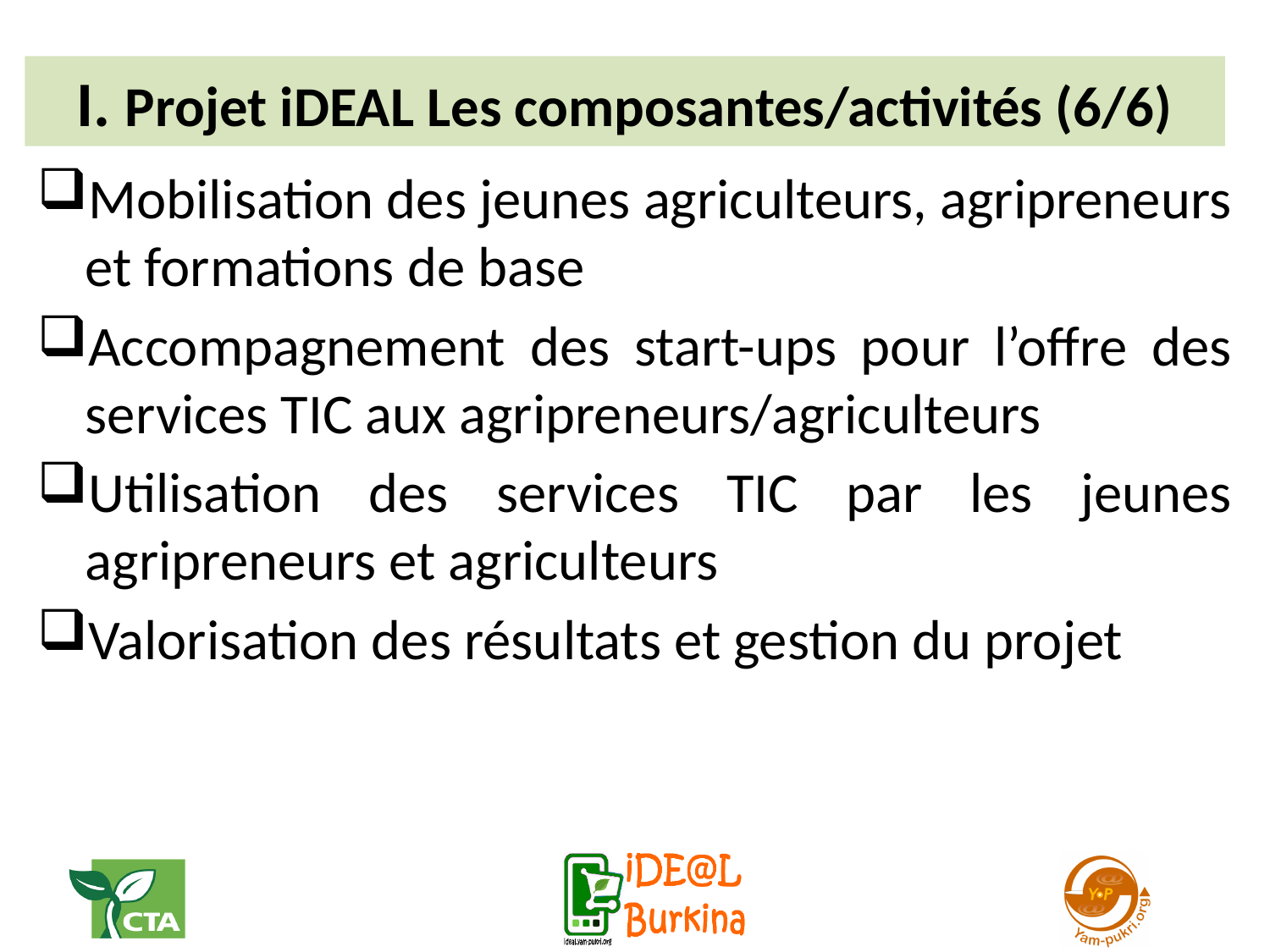

# I. Projet iDEAL Les composantes/activités (6/6)
Mobilisation des jeunes agriculteurs, agripreneurs et formations de base
Accompagnement des start-ups pour l’offre des services TIC aux agripreneurs/agriculteurs
Utilisation des services TIC par les jeunes agripreneurs et agriculteurs
Valorisation des résultats et gestion du projet